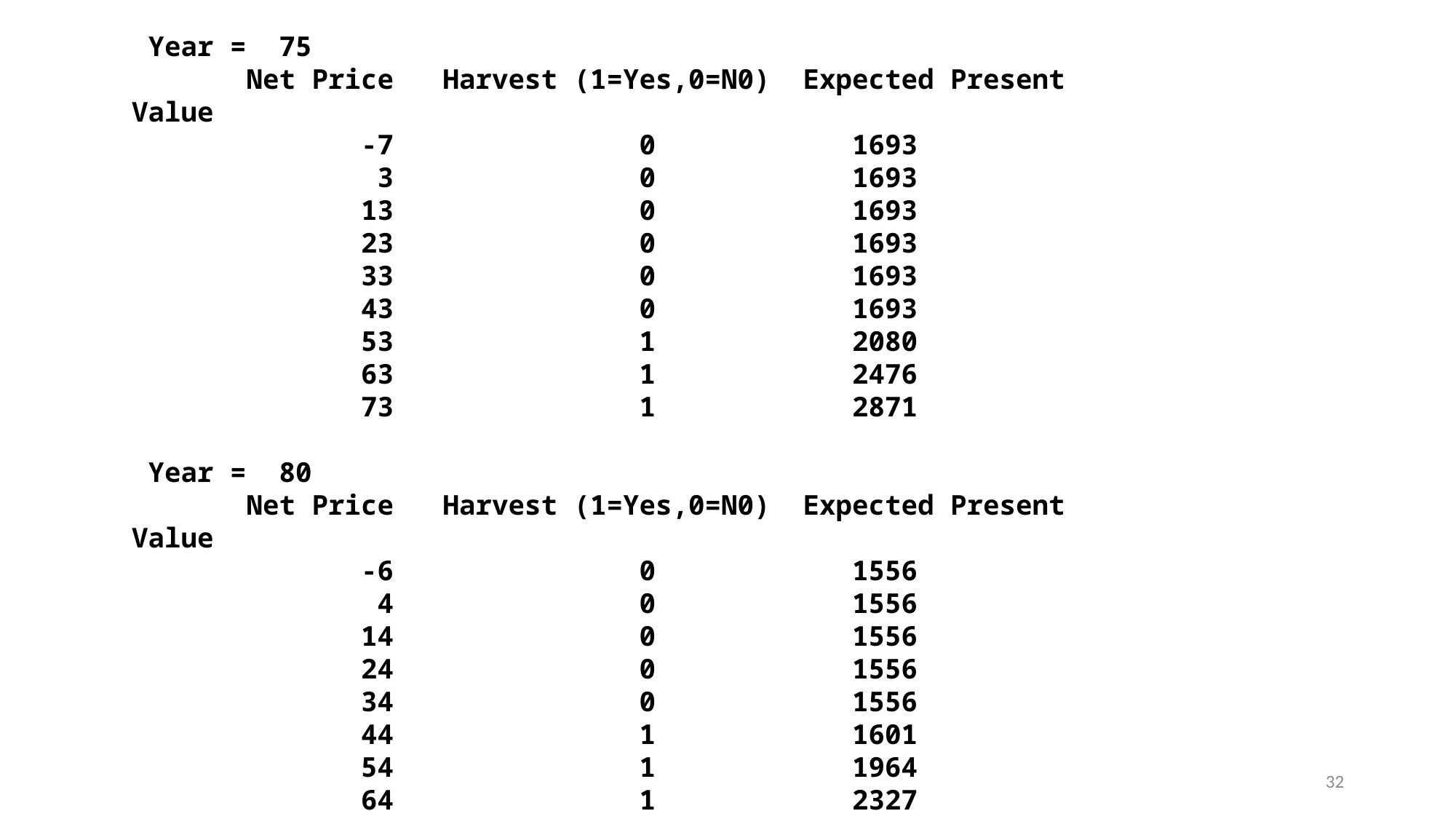

Year =  75
       Net Price   Harvest (1=Yes,0=N0)  Expected Present Value
              -7               0            1693
               3               0            1693
              13               0            1693
              23               0            1693
              33               0            1693
              43               0            1693
              53               1            2080
              63               1            2476
              73               1            2871

 Year =  80
       Net Price   Harvest (1=Yes,0=N0)  Expected Present Value
              -6               0            1556
               4               0            1556
              14               0            1556
              24               0            1556
              34               0            1556
              44               1            1601
              54               1            1964
              64               1            2327
              74               1            2690
32